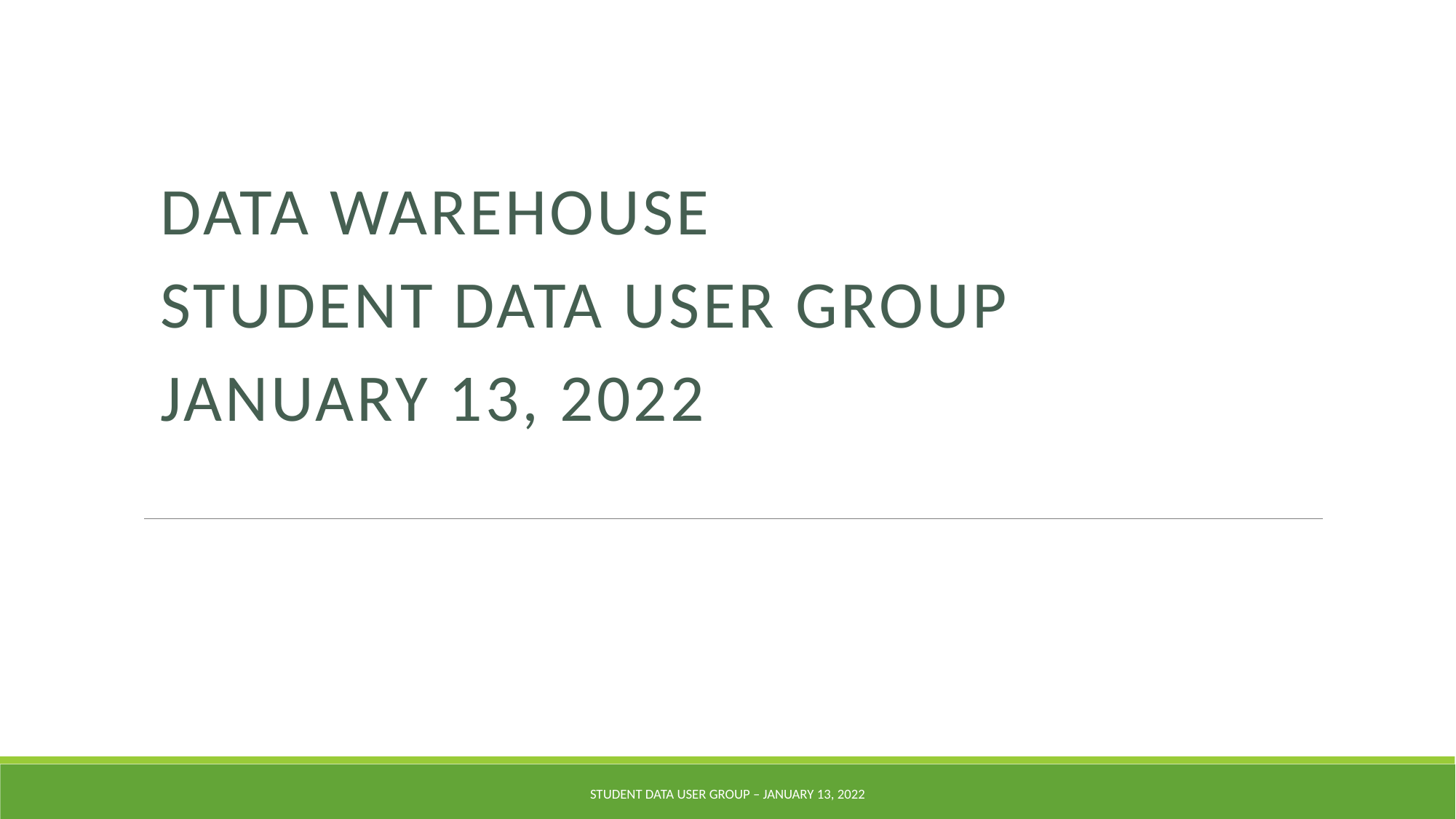

Data Warehouse
Student Data User Group
January 13, 2022
Student Data User Group – January 13, 2022